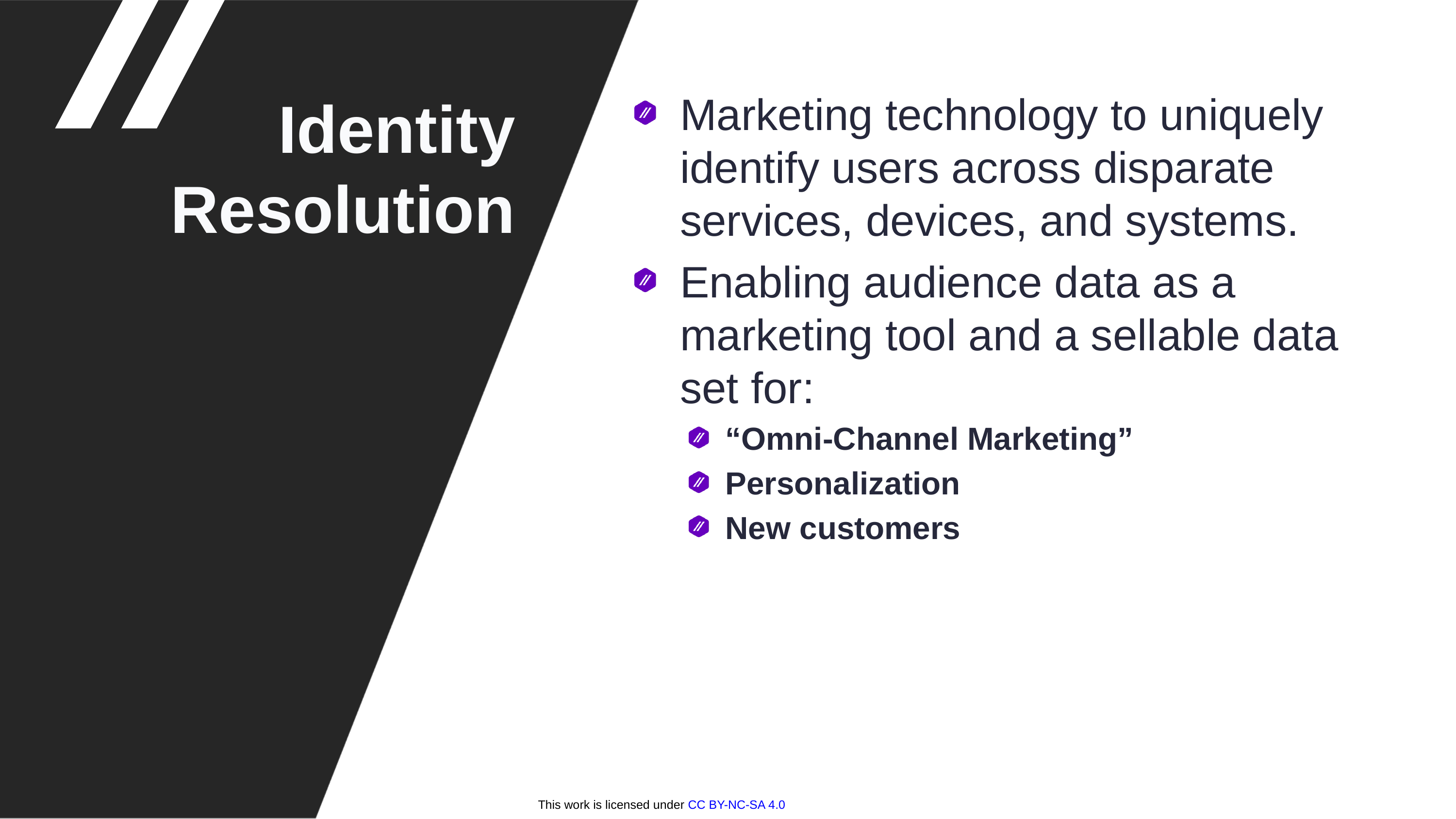

Marketing technology to uniquely identify users across disparate services, devices, and systems.
Enabling audience data as a marketing tool and a sellable data set for:
“Omni-Channel Marketing”
Personalization
New customers
Identity Resolution